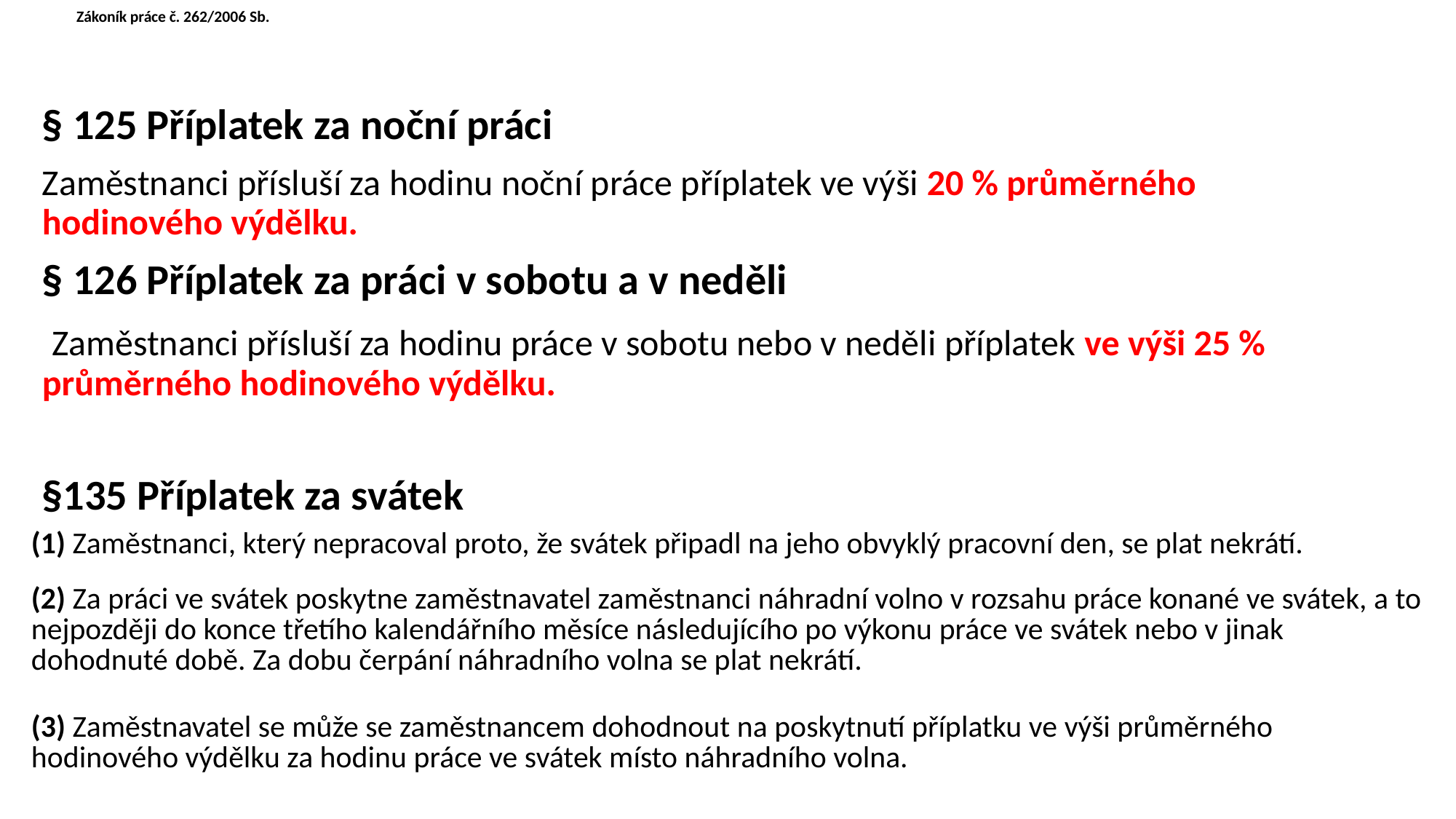

# Zákoník práce č. 262/2006 Sb.
§ 125 Příplatek za noční práci
Zaměstnanci přísluší za hodinu noční práce příplatek ve výši 20 % průměrného hodinového výdělku.
§ 126 Příplatek za práci v sobotu a v neděli
 Zaměstnanci přísluší za hodinu práce v sobotu nebo v neděli příplatek ve výši 25 % průměrného hodinového výdělku.

§135 Příplatek za svátek

| (1) Zaměstnanci, který nepracoval proto, že svátek připadl na jeho obvyklý pracovní den, se plat nekrátí. |
| --- |
| (2) Za práci ve svátek poskytne zaměstnavatel zaměstnanci náhradní volno v rozsahu práce konané ve svátek, a to nejpozději do konce třetího kalendářního měsíce následujícího po výkonu práce ve svátek nebo v jinak dohodnuté době. Za dobu čerpání náhradního volna se plat nekrátí. |
| --- |
| (3) Zaměstnavatel se může se zaměstnancem dohodnout na poskytnutí příplatku ve výši průměrného hodinového výdělku za hodinu práce ve svátek místo náhradního volna. |
| --- |